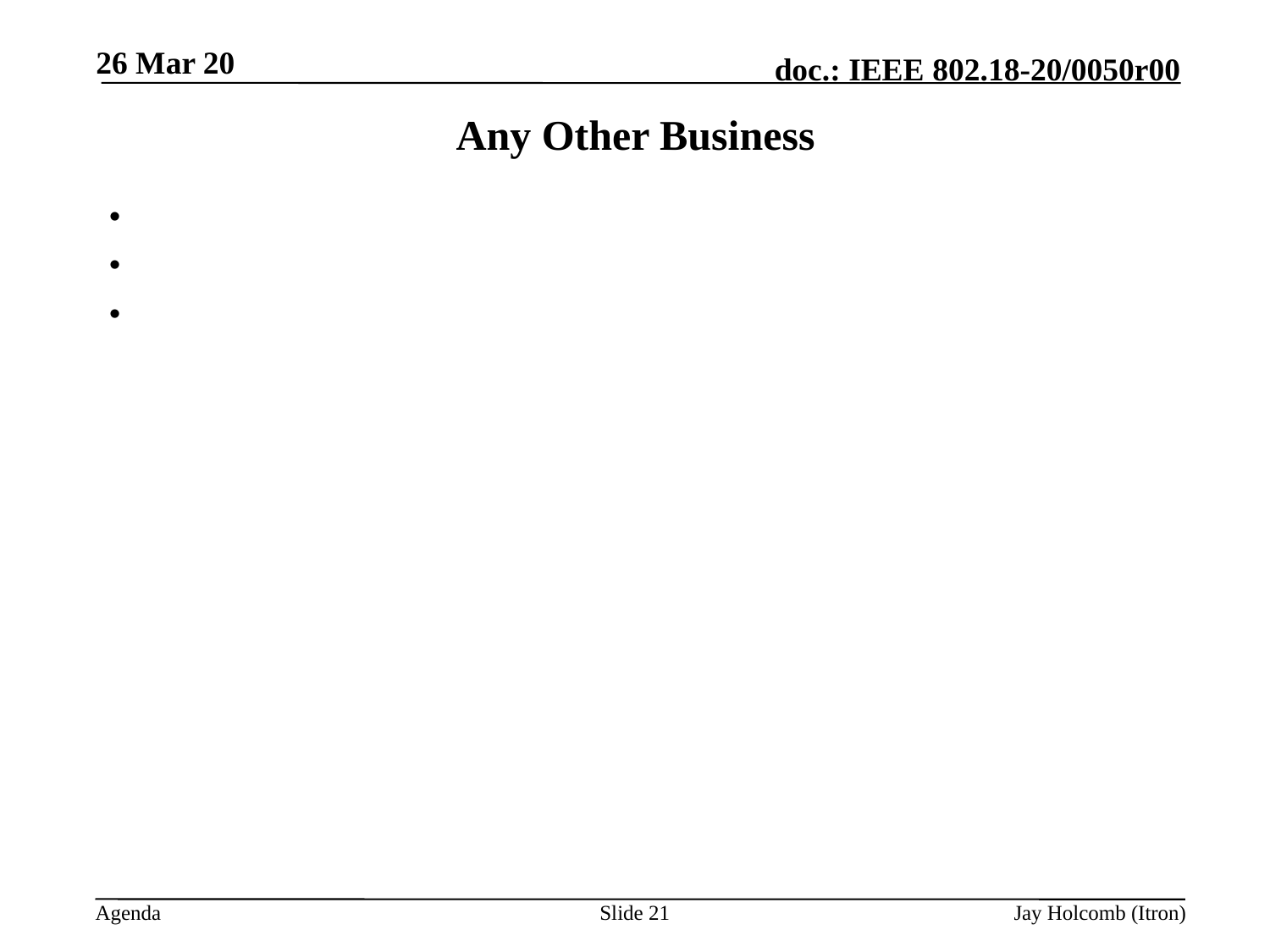

26 Mar 20
# Any Other Business

Slide 21
Jay Holcomb (Itron)